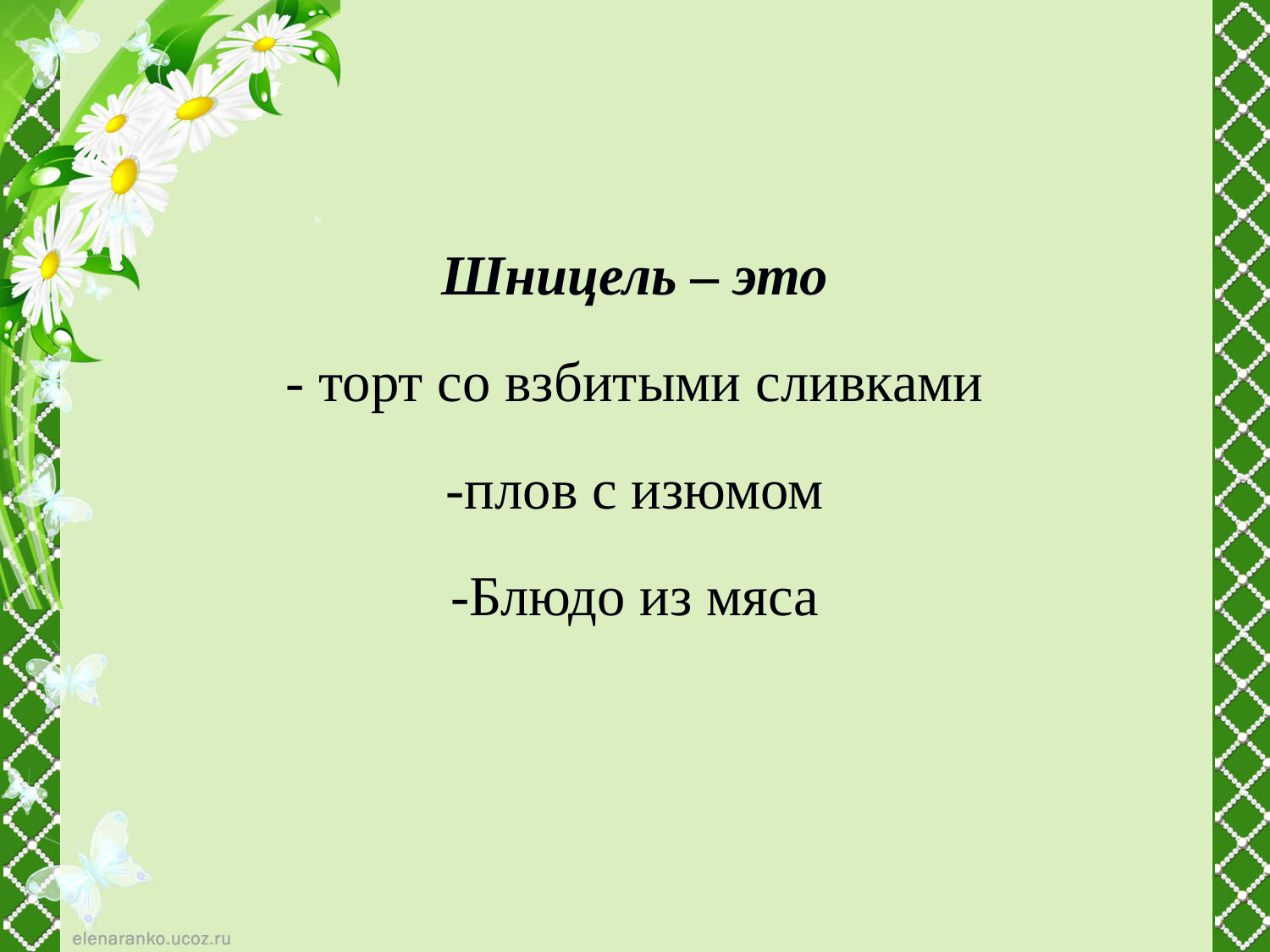

Шницель – это
- торт со взбитыми сливками
-плов с изюмом
-Блюдо из мяса